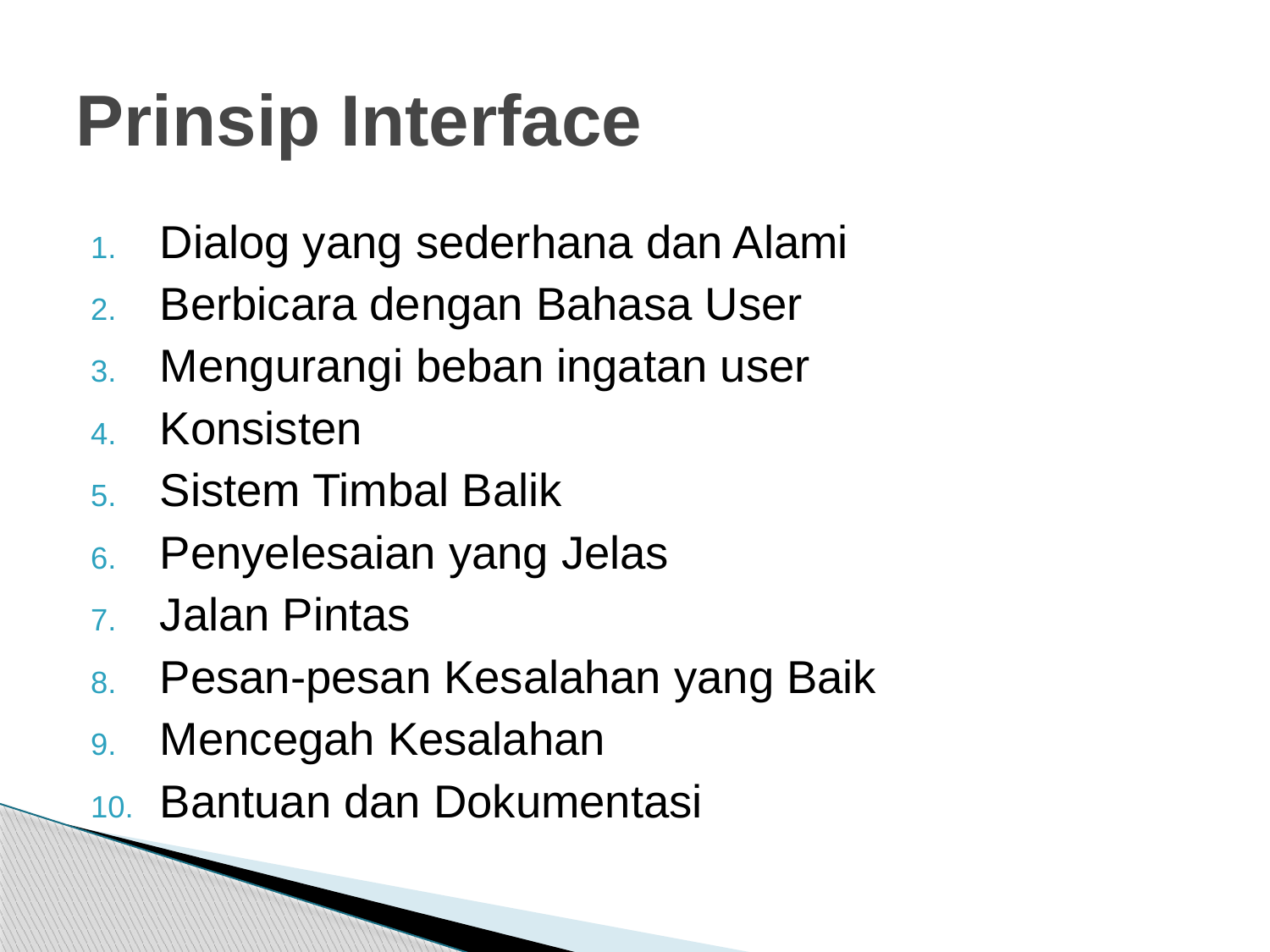

# Prinsip Interface
Dialog yang sederhana dan Alami
Berbicara dengan Bahasa User
Mengurangi beban ingatan user
Konsisten
Sistem Timbal Balik
Penyelesaian yang Jelas
Jalan Pintas
Pesan-pesan Kesalahan yang Baik
Mencegah Kesalahan
Bantuan dan Dokumentasi